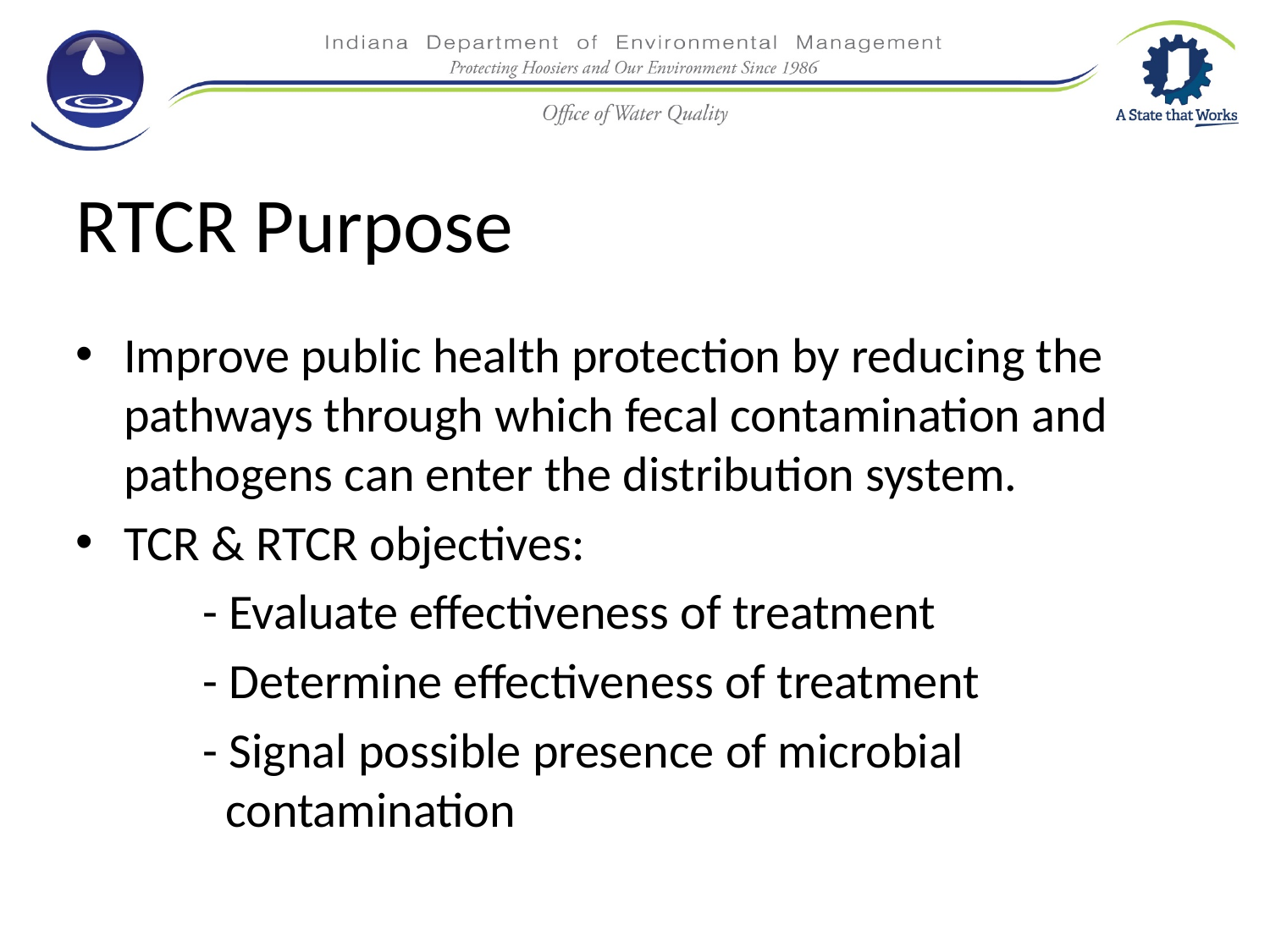

# RTCR Purpose
Improve public health protection by reducing the pathways through which fecal contamination and pathogens can enter the distribution system.
TCR & RTCR objectives:
	- Evaluate effectiveness of treatment
	- Determine effectiveness of treatment
	- Signal possible presence of microbial 	 	  contamination